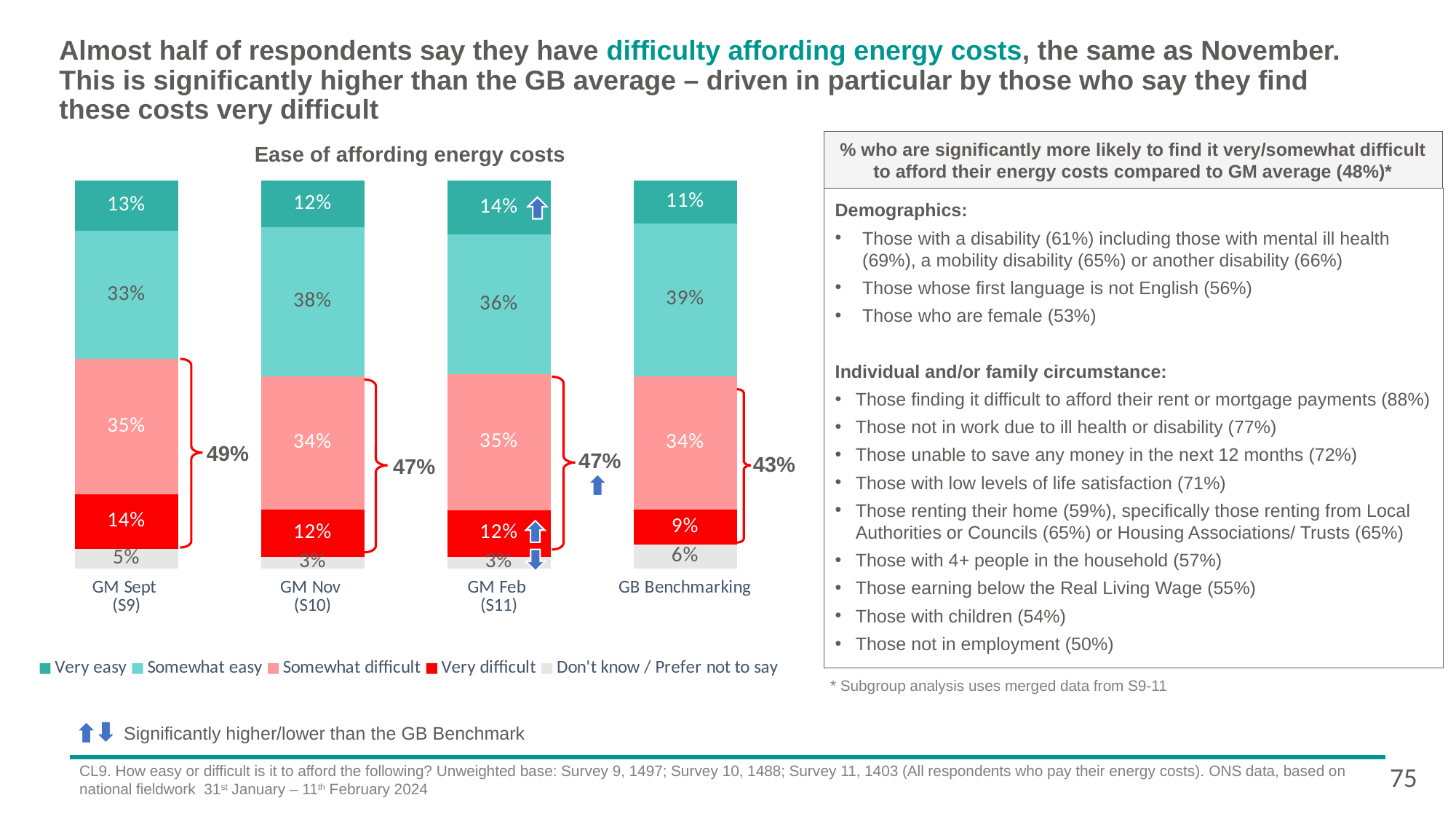

# Almost half of respondents say they have difficulty affording energy costs, the same as November. This is significantly higher than the GB average – driven in particular by those who say they find these costs very difficult
% who are significantly more likely to find it very/somewhat difficult to afford their energy costs compared to GM average (48%)*
Ease of affording energy costs

### Chart

| Category | Very easy | Somewhat easy | Somewhat difficult | Very difficult | Don't know / Prefer not to say |
|---|---|---|---|---|---|
| GM Sept
(S9) | 0.13 | 0.33 | 0.35 | 0.14 | 0.05 |
| GM Nov
(S10) | 0.12 | 0.38 | 0.34 | 0.12 | 0.03 |
| GM Feb
(S11) | 0.14 | 0.36 | 0.35 | 0.12 | 0.03 |
| GB Benchmarking | 0.11 | 0.39 | 0.34 | 0.09 | 0.06 |
Demographics:
Those with a disability (61%) including those with mental ill health (69%), a mobility disability (65%) or another disability (66%)
Those whose first language is not English (56%)
Those who are female (53%)

Individual and/or family circumstance:
Those finding it difficult to afford their rent or mortgage payments (88%)
Those not in work due to ill health or disability (77%)
Those unable to save any money in the next 12 months (72%)
Those with low levels of life satisfaction (71%)
Those renting their home (59%), specifically those renting from Local Authorities or Councils (65%) or Housing Associations/ Trusts (65%)
Those with 4+ people in the household (57%)
Those earning below the Real Living Wage (55%)
Those with children (54%)
Those not in employment (50%)

49%
47%
43%
47%

 * Subgroup analysis uses merged data from S9-11
Significantly higher/lower than the GB Benchmark

75
CL9. How easy or difficult is it to afford the following? Unweighted base: Survey 9, 1497; Survey 10, 1488; Survey 11, 1403 (All respondents who pay their energy costs). ONS data, based on national fieldwork  31st January – 11th February 2024